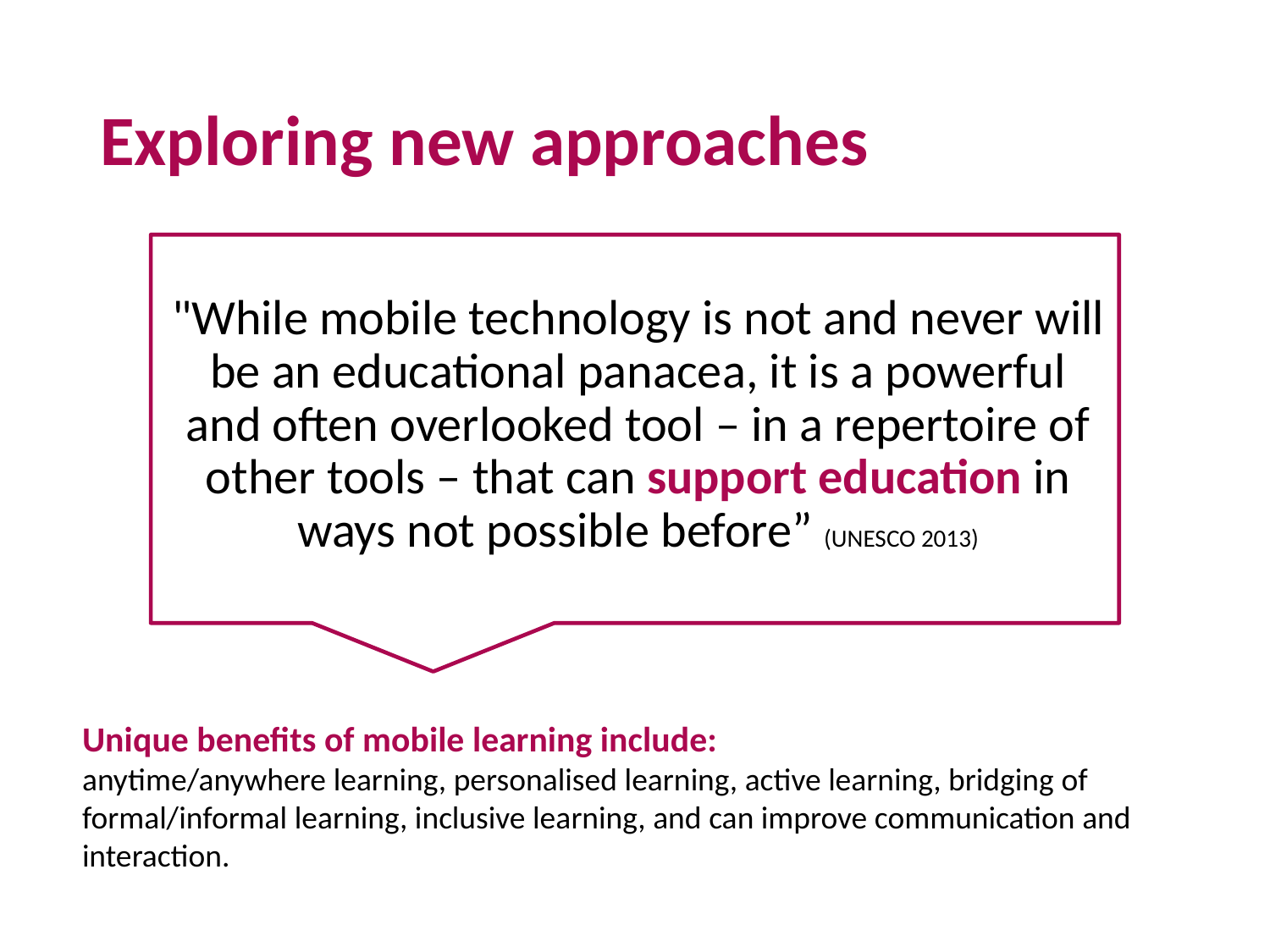

# Exploring new approaches

"While mobile technology is not and never will be an educational panacea, it is a powerful and often overlooked tool – in a repertoire of other tools – that can support education in ways not possible before” (UNESCO 2013)

Unique benefits of mobile learning include:
anytime/anywhere learning, personalised learning, active learning, bridging of formal/informal learning, inclusive learning, and can improve communication and interaction.